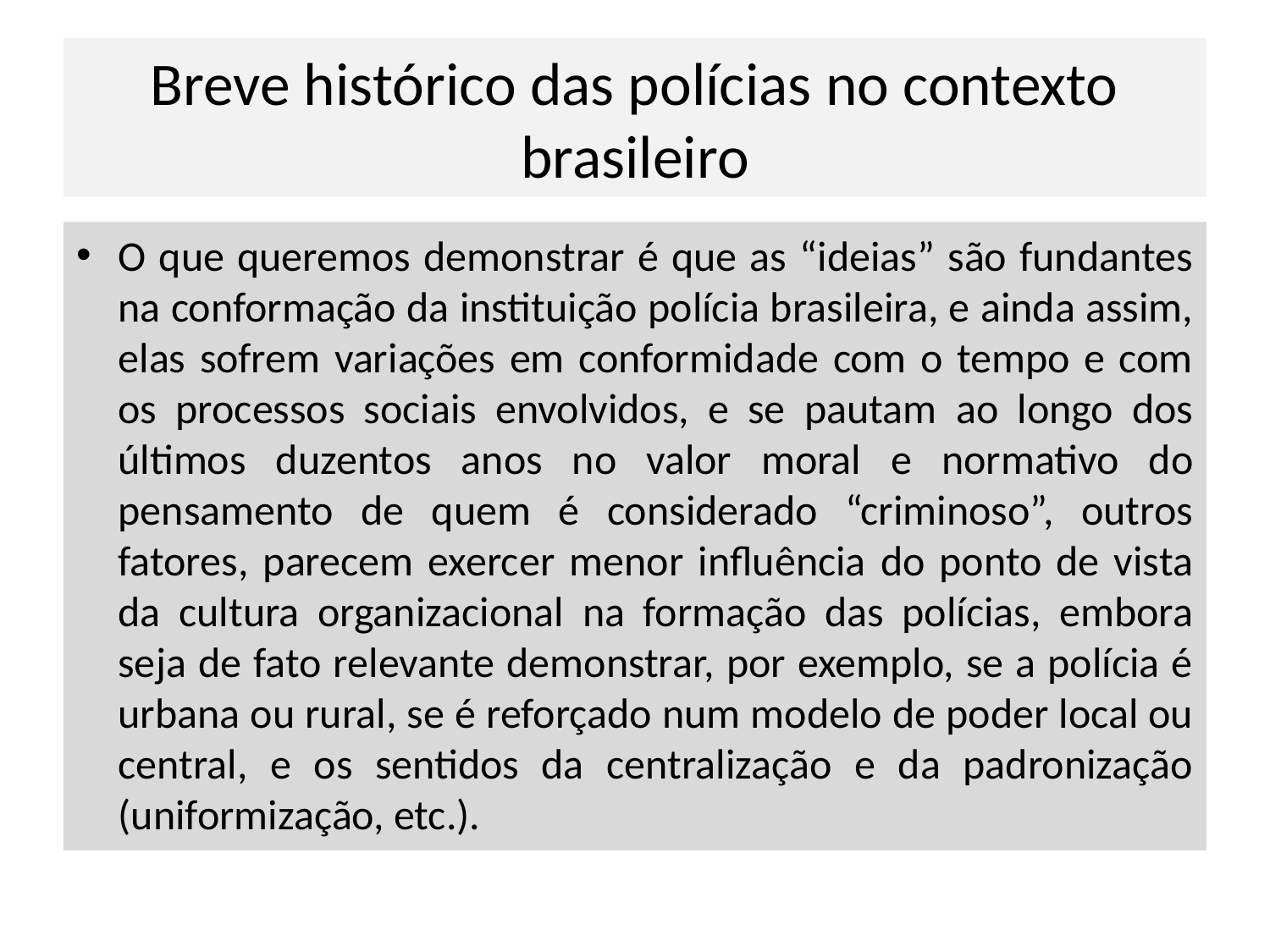

# Breve histórico das polícias no contexto brasileiro
O que queremos demonstrar é que as “ideias” são fundantes na conformação da instituição polícia brasileira, e ainda assim, elas sofrem variações em conformidade com o tempo e com os processos sociais envolvidos, e se pautam ao longo dos últimos duzentos anos no valor moral e normativo do pensamento de quem é considerado “criminoso”, outros fatores, parecem exercer menor influência do ponto de vista da cultura organizacional na formação das polícias, embora seja de fato relevante demonstrar, por exemplo, se a polícia é urbana ou rural, se é reforçado num modelo de poder local ou central, e os sentidos da centralização e da padronização (uniformização, etc.).